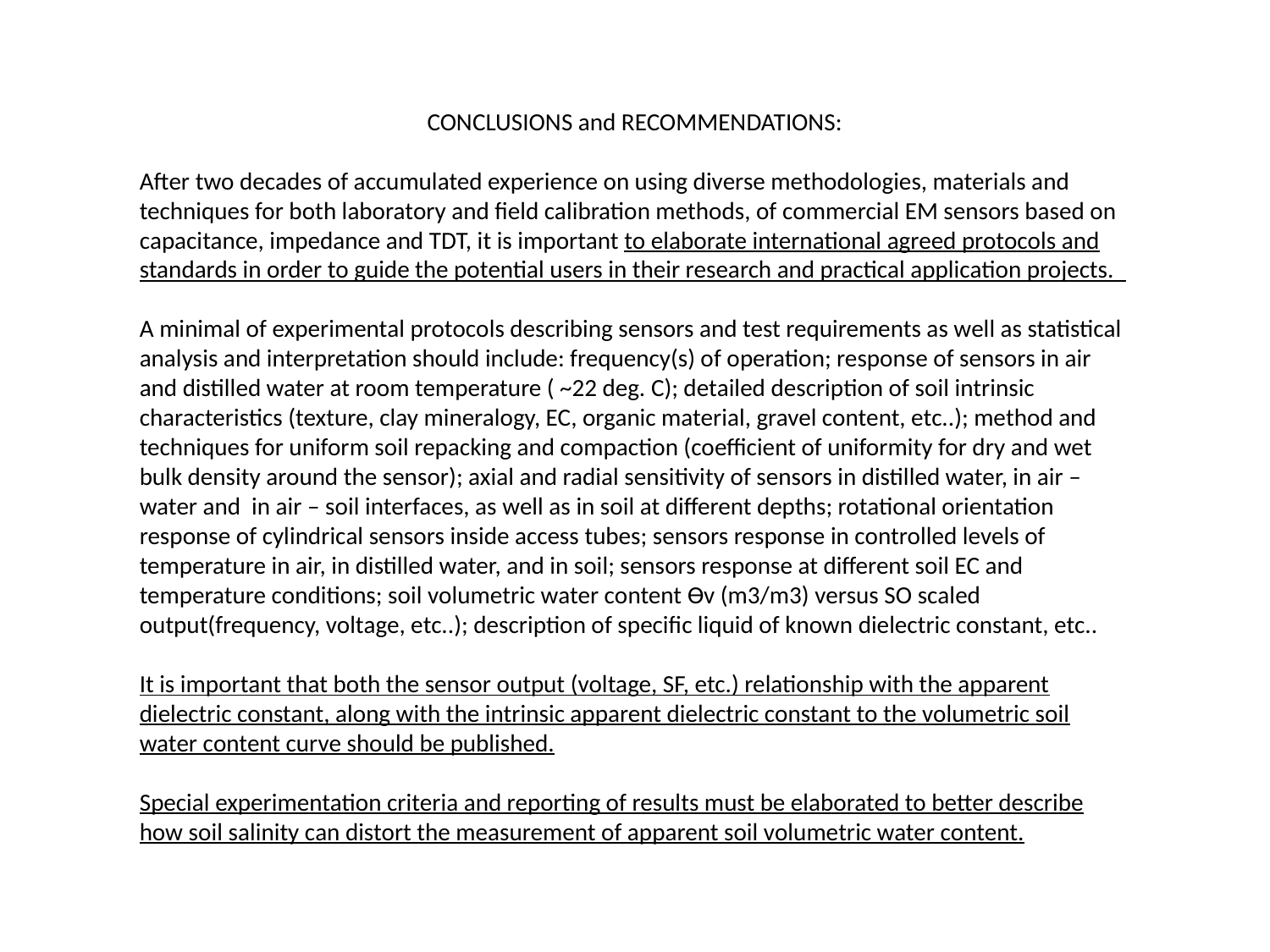

CONCLUSIONS and RECOMMENDATIONS:

After two decades of accumulated experience on using diverse methodologies, materials and techniques for both laboratory and field calibration methods, of commercial EM sensors based on capacitance, impedance and TDT, it is important to elaborate international agreed protocols and standards in order to guide the potential users in their research and practical application projects.

A minimal of experimental protocols describing sensors and test requirements as well as statistical analysis and interpretation should include: frequency(s) of operation; response of sensors in air and distilled water at room temperature ( ~22 deg. C); detailed description of soil intrinsic characteristics (texture, clay mineralogy, EC, organic material, gravel content, etc..); method and techniques for uniform soil repacking and compaction (coefficient of uniformity for dry and wet bulk density around the sensor); axial and radial sensitivity of sensors in distilled water, in air – water and  in air – soil interfaces, as well as in soil at different depths; rotational orientation response of cylindrical sensors inside access tubes; sensors response in controlled levels of temperature in air, in distilled water, and in soil; sensors response at different soil EC and temperature conditions; soil volumetric water content Ɵv (m3/m3) versus SO scaled output(frequency, voltage, etc..); description of specific liquid of known dielectric constant, etc..

It is important that both the sensor output (voltage, SF, etc.) relationship with the apparent dielectric constant, along with the intrinsic apparent dielectric constant to the volumetric soil water content curve should be published.

Special experimentation criteria and reporting of results must be elaborated to better describe how soil salinity can distort the measurement of apparent soil volumetric water content.